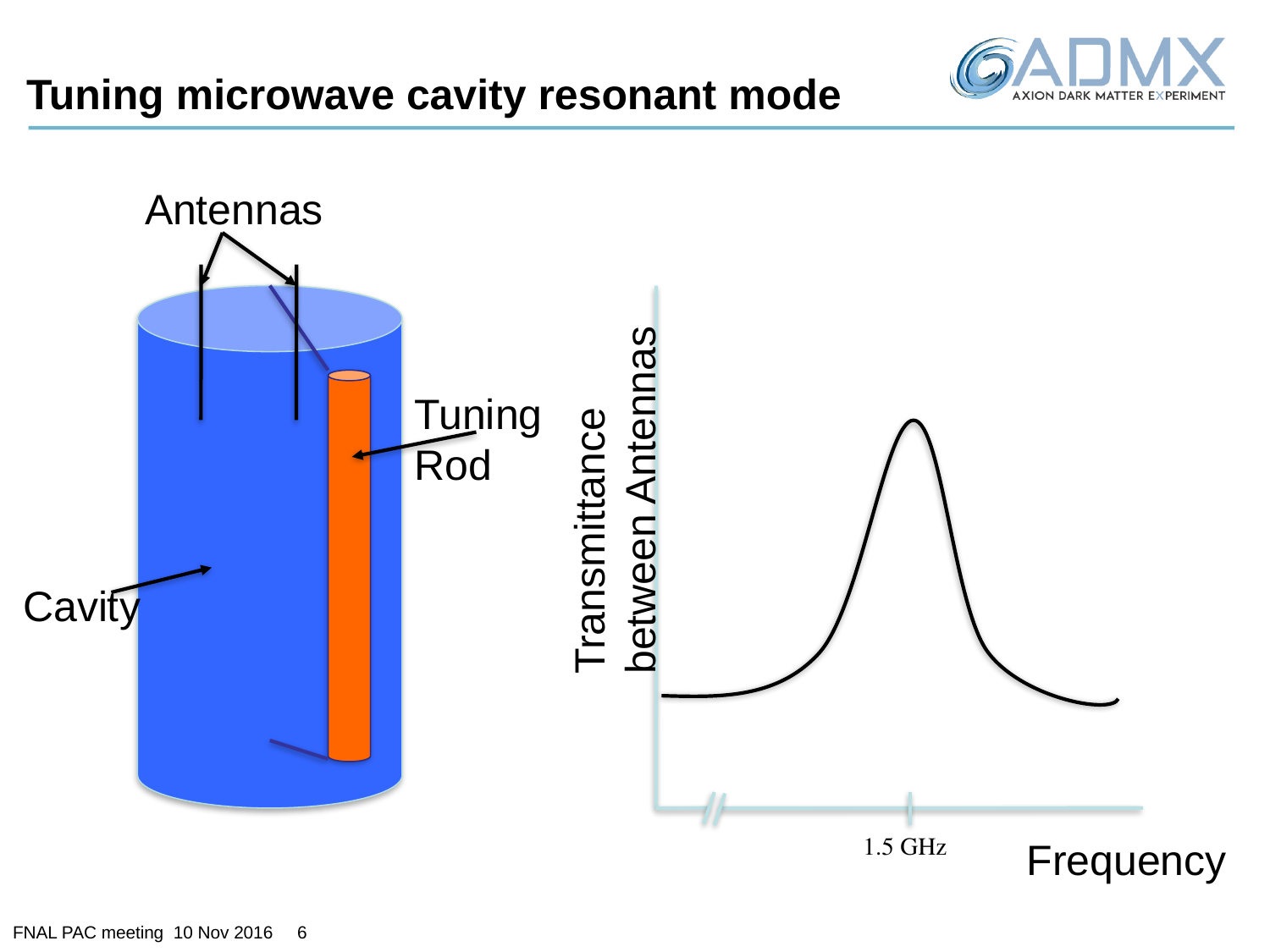

# Tuning microwave cavity resonant mode
Antennas

Tuning Rod

Transmittance between Antennas
Cavity
1.5 GHz
Frequency